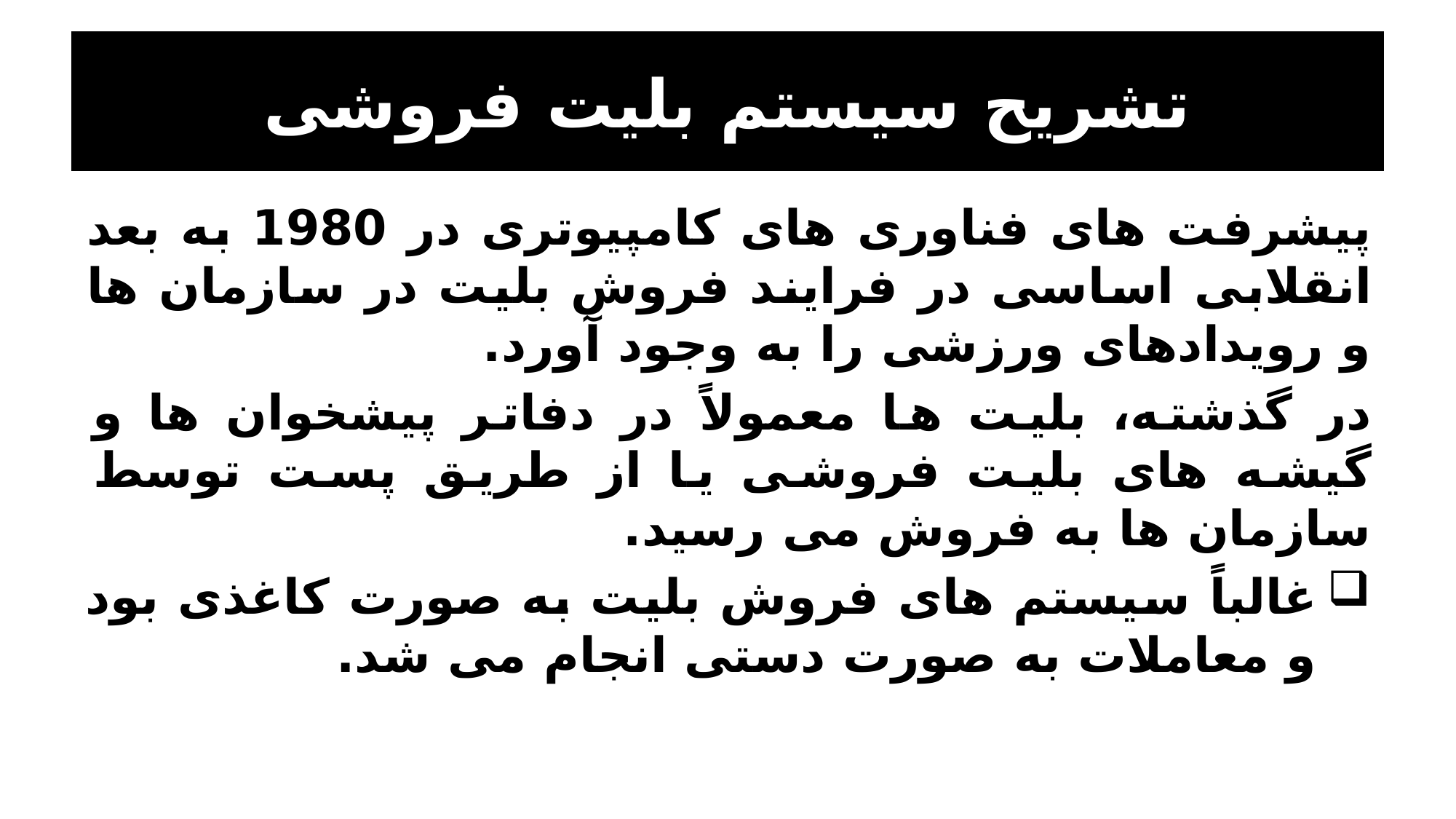

# تشریح سیستم بلیت فروشی
پیشرفت های فناوری های کامپیوتری در 1980 به بعد انقلابی اساسی در فرایند فروش بلیت در سازمان ها و رویدادهای ورزشی را به وجود آورد.
در گذشته، بلیت ها معمولاً در دفاتر پیشخوان ها و گیشه های بلیت فروشی یا از طریق پست توسط سازمان ها به فروش می رسید.
غالباً سیستم های فروش بلیت به صورت کاغذی بود و معاملات به صورت دستی انجام می شد.